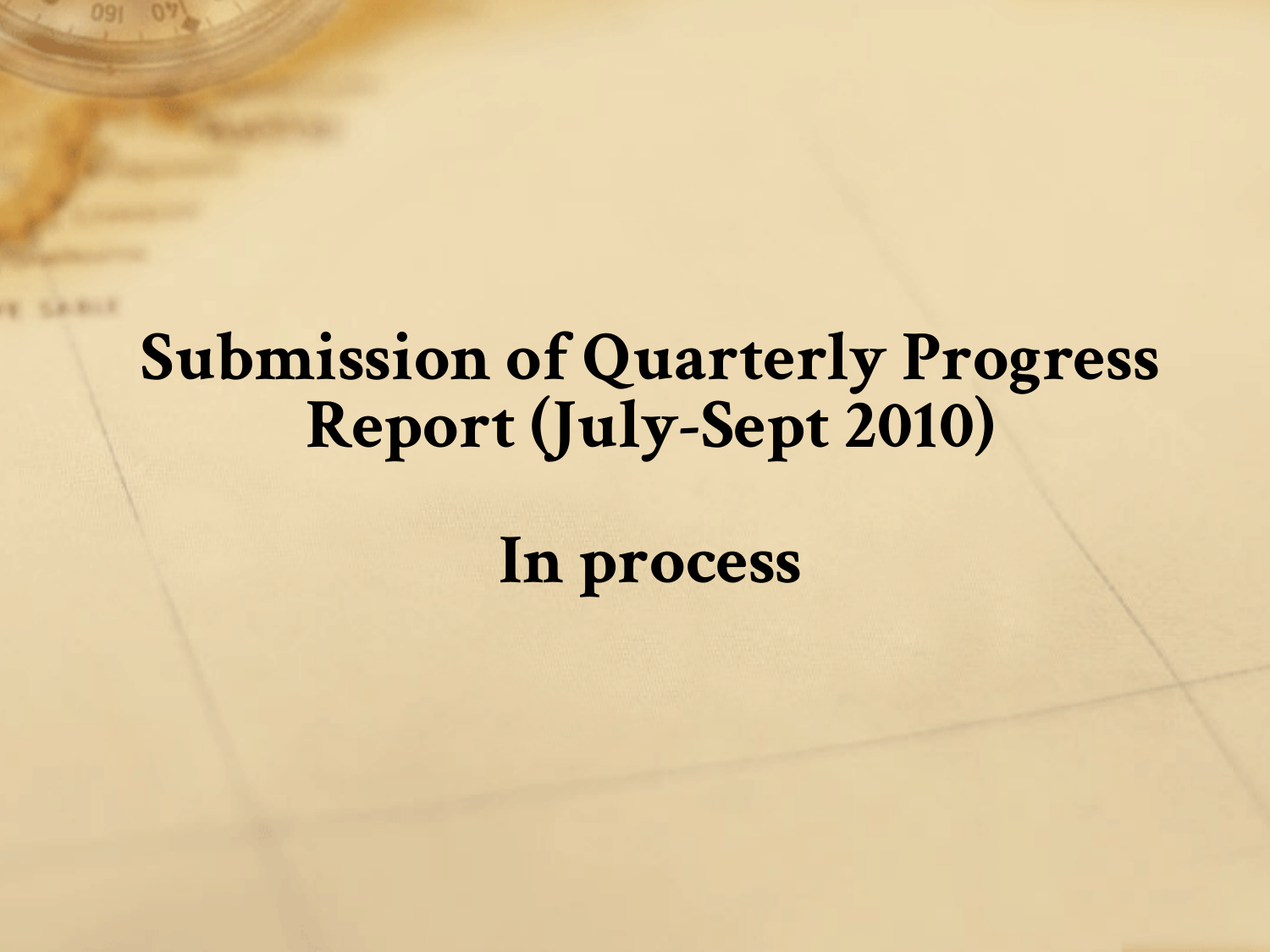

# Submission of Quarterly Progress Report (July-Sept 2010) In process